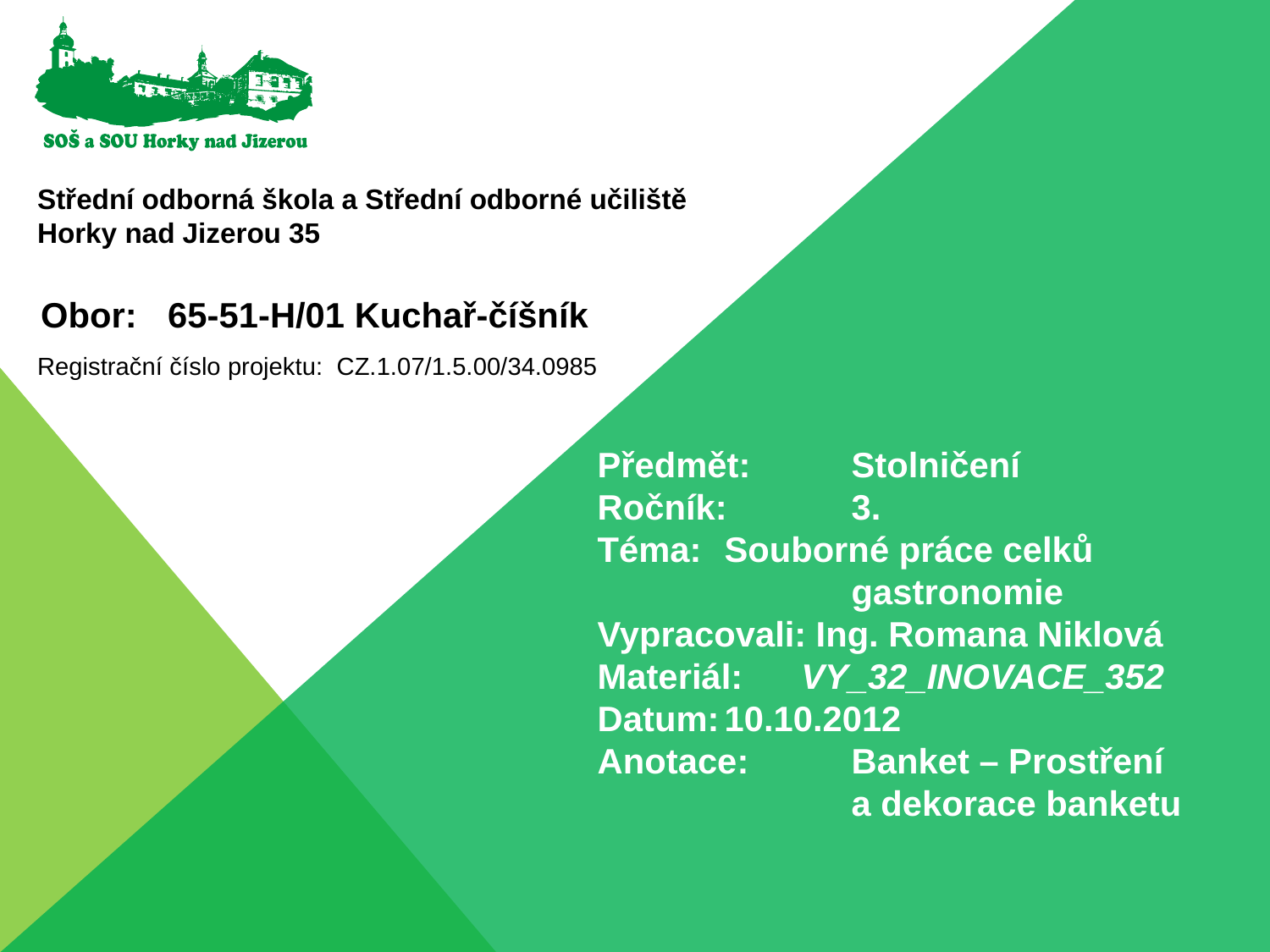

Obor: 	65-51-H/01 Kuchař-číšník
Předmět:	Stolničení
Ročník:	3.
Téma:	Souborné práce celků
		gastronomie
Vypracovali: Ing. Romana Niklová
Materiál:      VY_32_INOVACE_352
Datum:	10.10.2012
Anotace:	Banket – Prostření
		a dekorace banketu